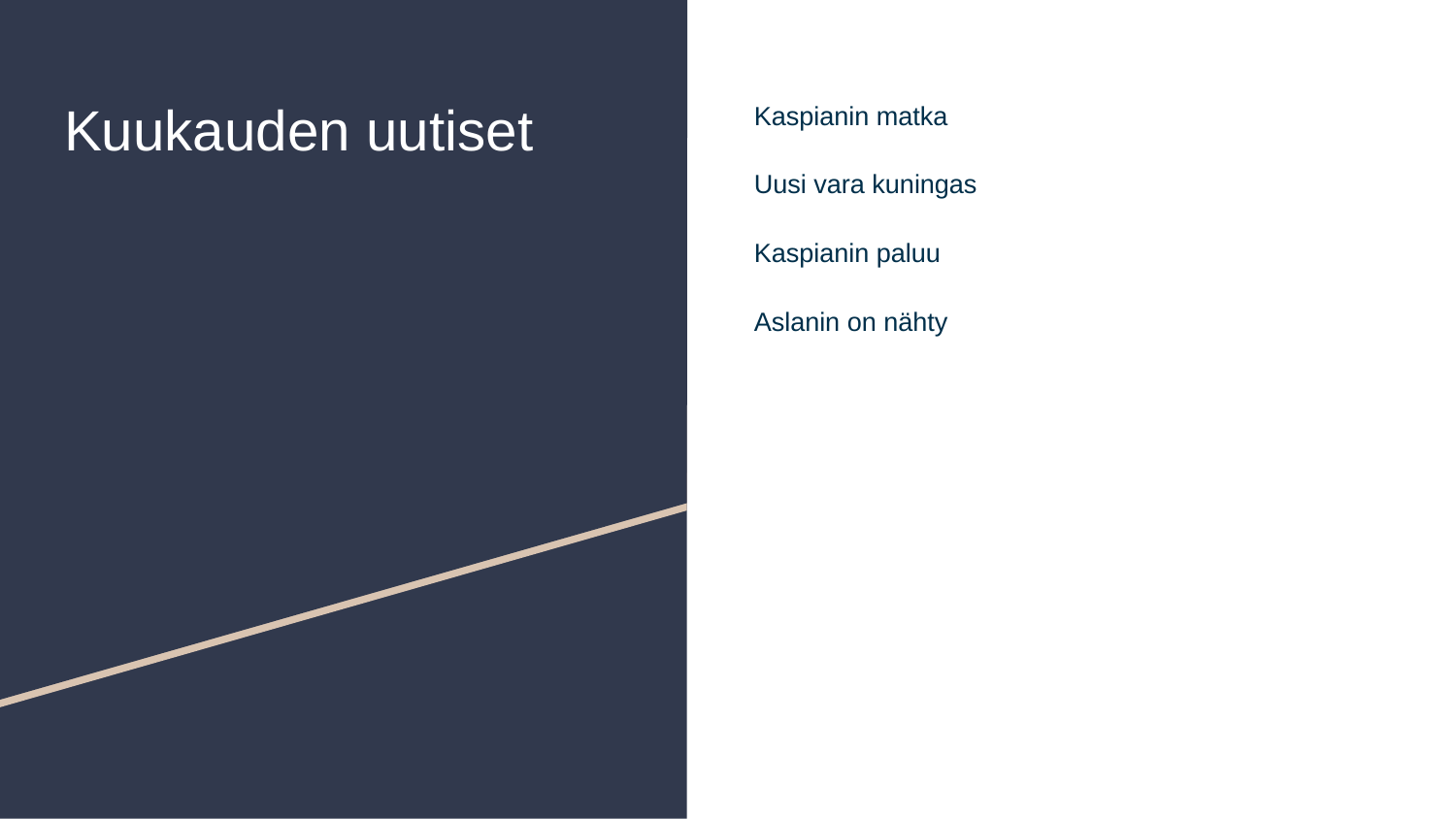

# Kuukauden uutiset
Kaspianin matka
Uusi vara kuningas
Kaspianin paluu
Aslanin on nähty